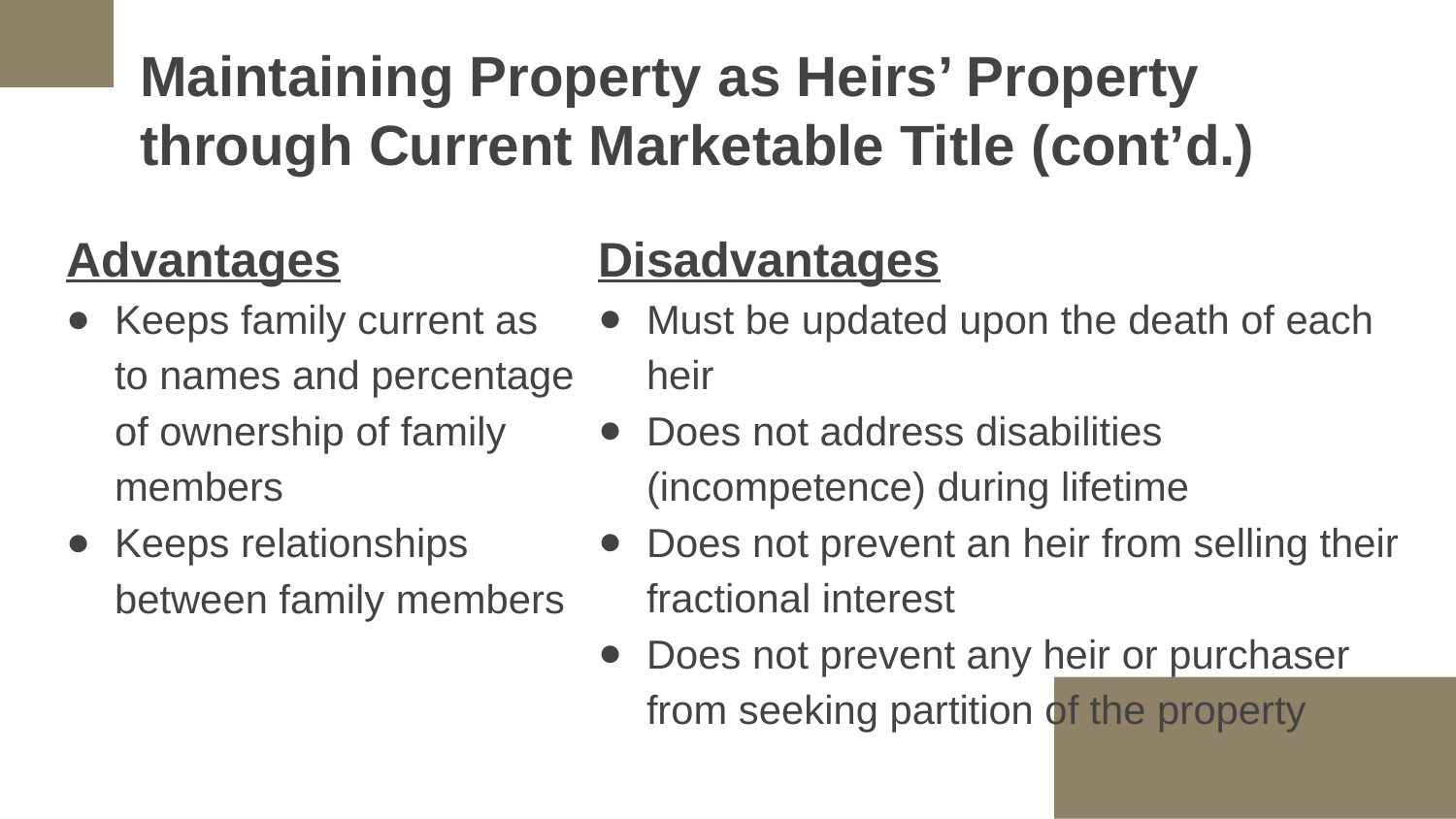

# Maintaining Property as Heirs’ Property through Current Marketable Title (cont’d.)
Disadvantages
Must be updated upon the death of each heir
Does not address disabilities (incompetence) during lifetime
Does not prevent an heir from selling their fractional interest
Does not prevent any heir or purchaser from seeking partition of the property

Advantages
Keeps family current as to names and percentage of ownership of family members
Keeps relationships between family members